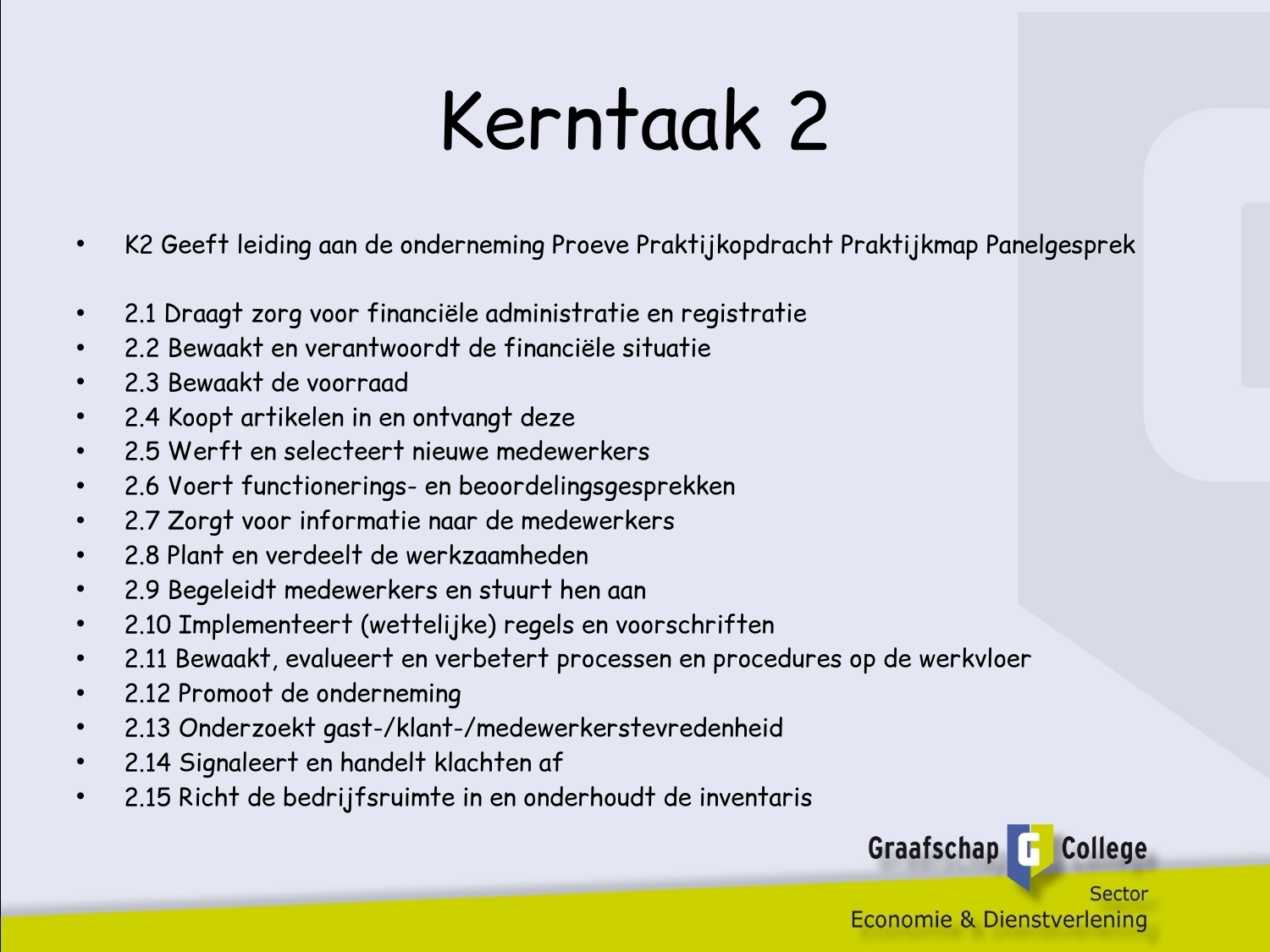

# Kerntaak 2
K2 Geeft leiding aan de onderneming Proeve Praktijkopdracht Praktijkmap Panelgesprek

2.1 Draagt zorg voor financiële administratie en registratie
2.2 Bewaakt en verantwoordt de financiële situatie
2.3 Bewaakt de voorraad
2.4 Koopt artikelen in en ontvangt deze
2.5 Werft en selecteert nieuwe medewerkers
2.6 Voert functionerings- en beoordelingsgesprekken
2.7 Zorgt voor informatie naar de medewerkers
2.8 Plant en verdeelt de werkzaamheden
2.9 Begeleidt medewerkers en stuurt hen aan
2.10 Implementeert (wettelijke) regels en voorschriften
2.11 Bewaakt, evalueert en verbetert processen en procedures op de werkvloer
2.12 Promoot de onderneming
2.13 Onderzoekt gast-/klant-/medewerkerstevredenheid
2.14 Signaleert en handelt klachten af
2.15 Richt de bedrijfsruimte in en onderhoudt de inventaris